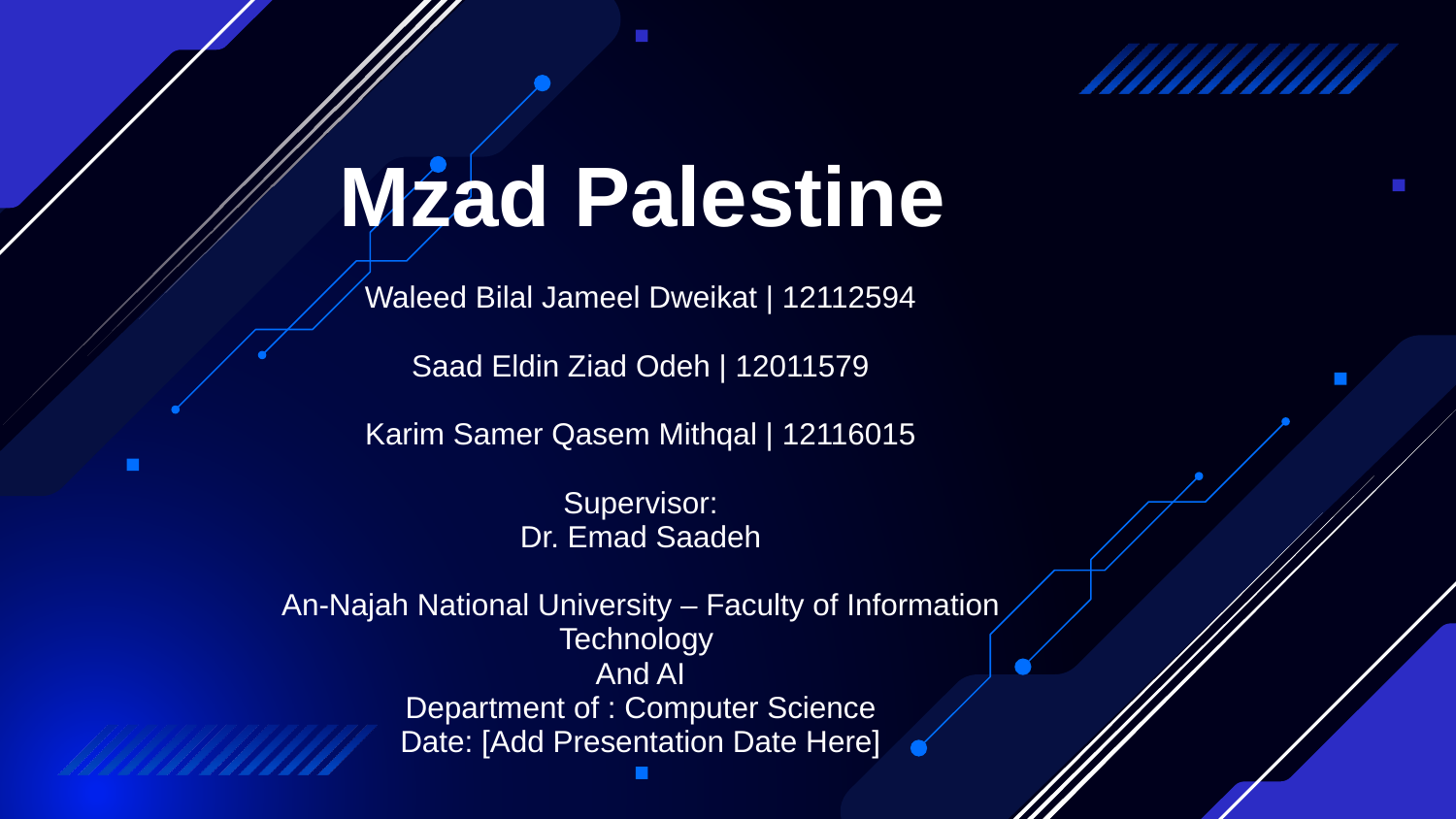

# Mzad Palestine

Waleed Bilal Jameel Dweikat | 12112594

Saad Eldin Ziad Odeh | 12011579

Karim Samer Qasem Mithqal | 12116015

Supervisor:
Dr. Emad Saadeh

An-Najah National University – Faculty of Information Technology
And AI
Department of : Computer Science
Date: [Add Presentation Date Here]